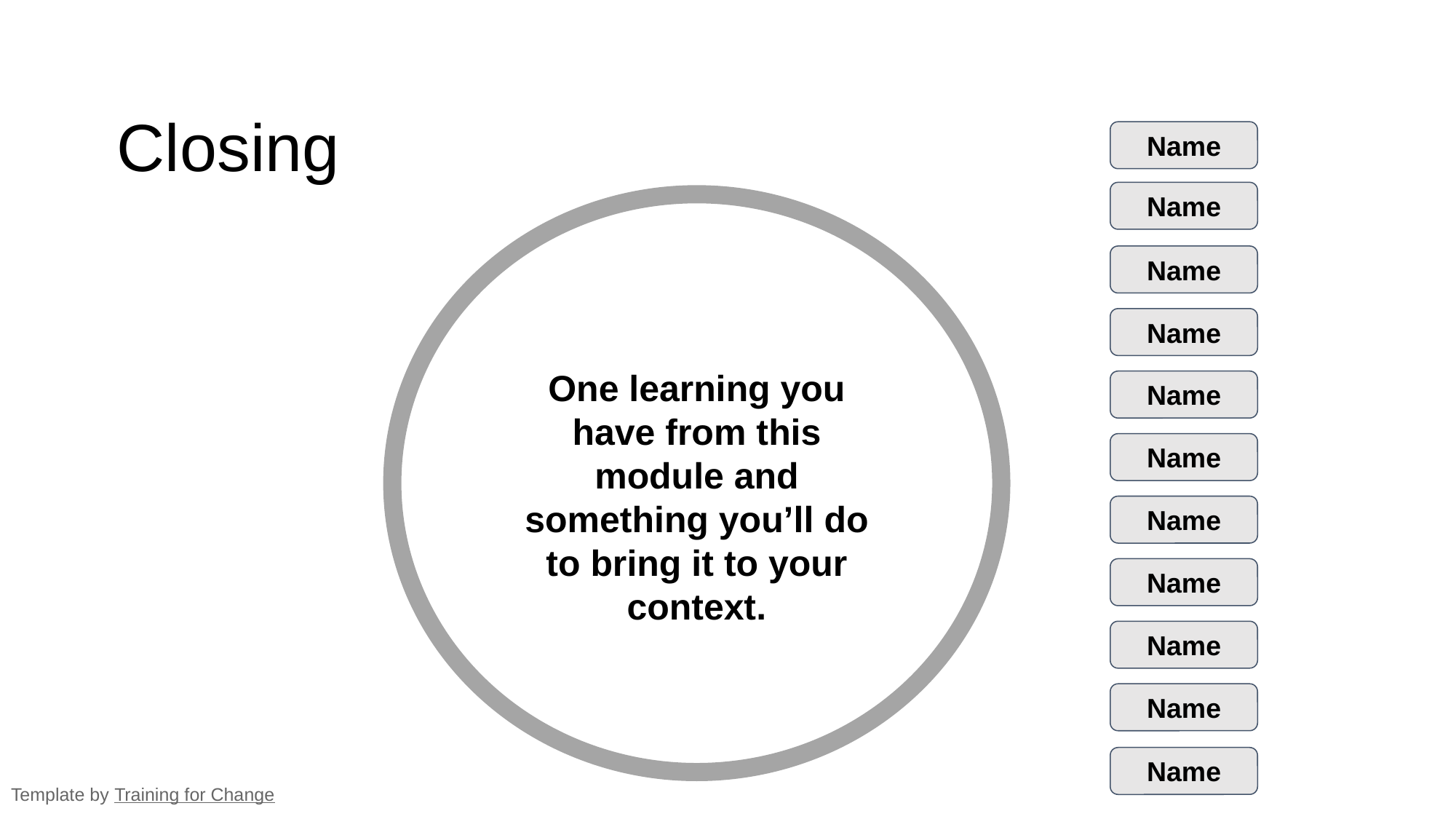

Closing
Name
Name

Name
Name
One learning you have from this module and something you’ll do to bring it to your context.
Name
Name
Name
Name
Name
Name
Name
Template by Training for Change